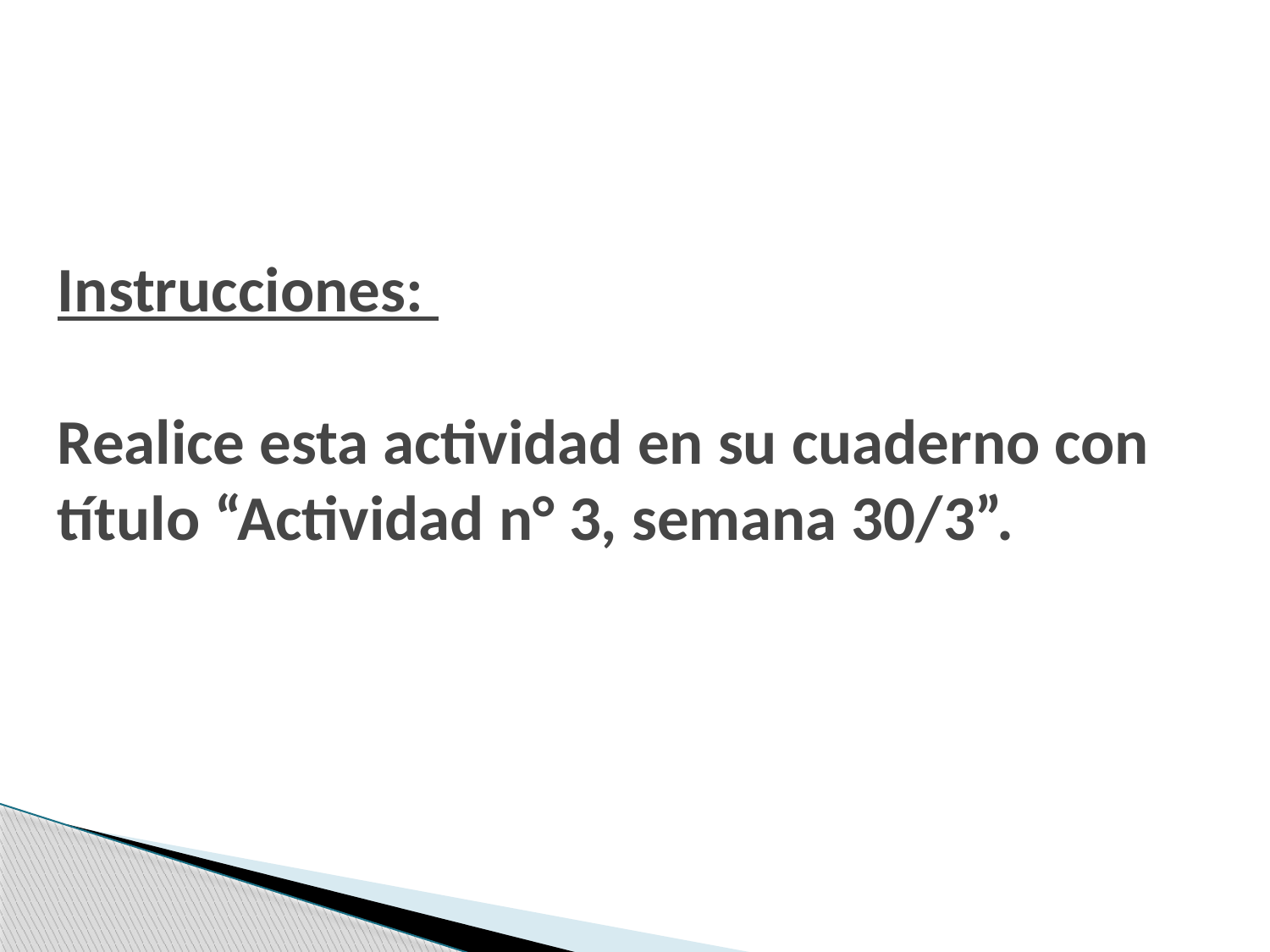

# Instrucciones: Realice esta actividad en su cuaderno con título “Actividad n° 3, semana 30/3”.